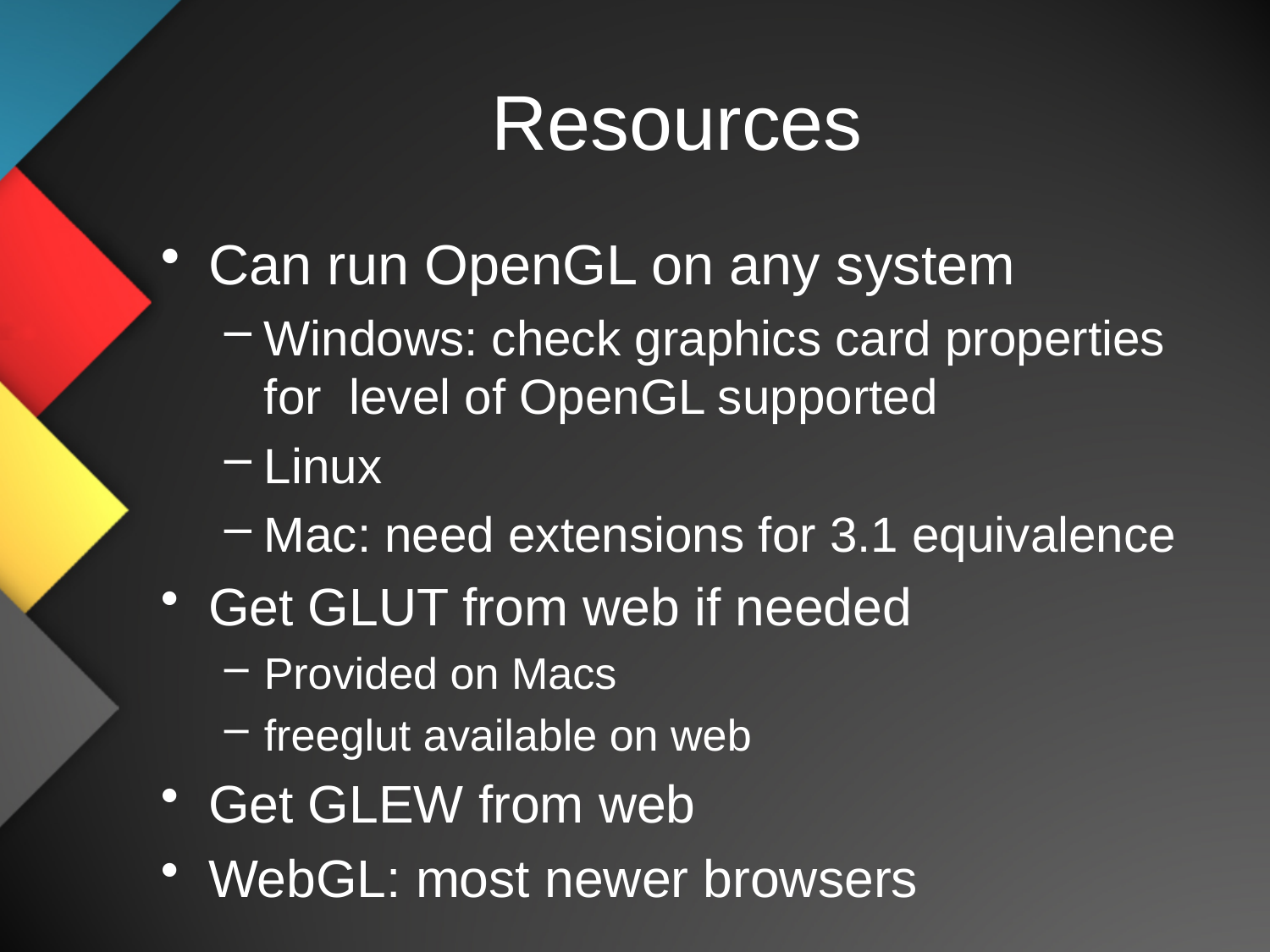

# Resources
Can run OpenGL on any system
Windows: check graphics card properties for  level of OpenGL supported
Linux
Mac: need extensions for 3.1 equivalence
Get GLUT from web if needed
Provided on Macs
freeglut available on web
Get GLEW from web
WebGL: most newer browsers